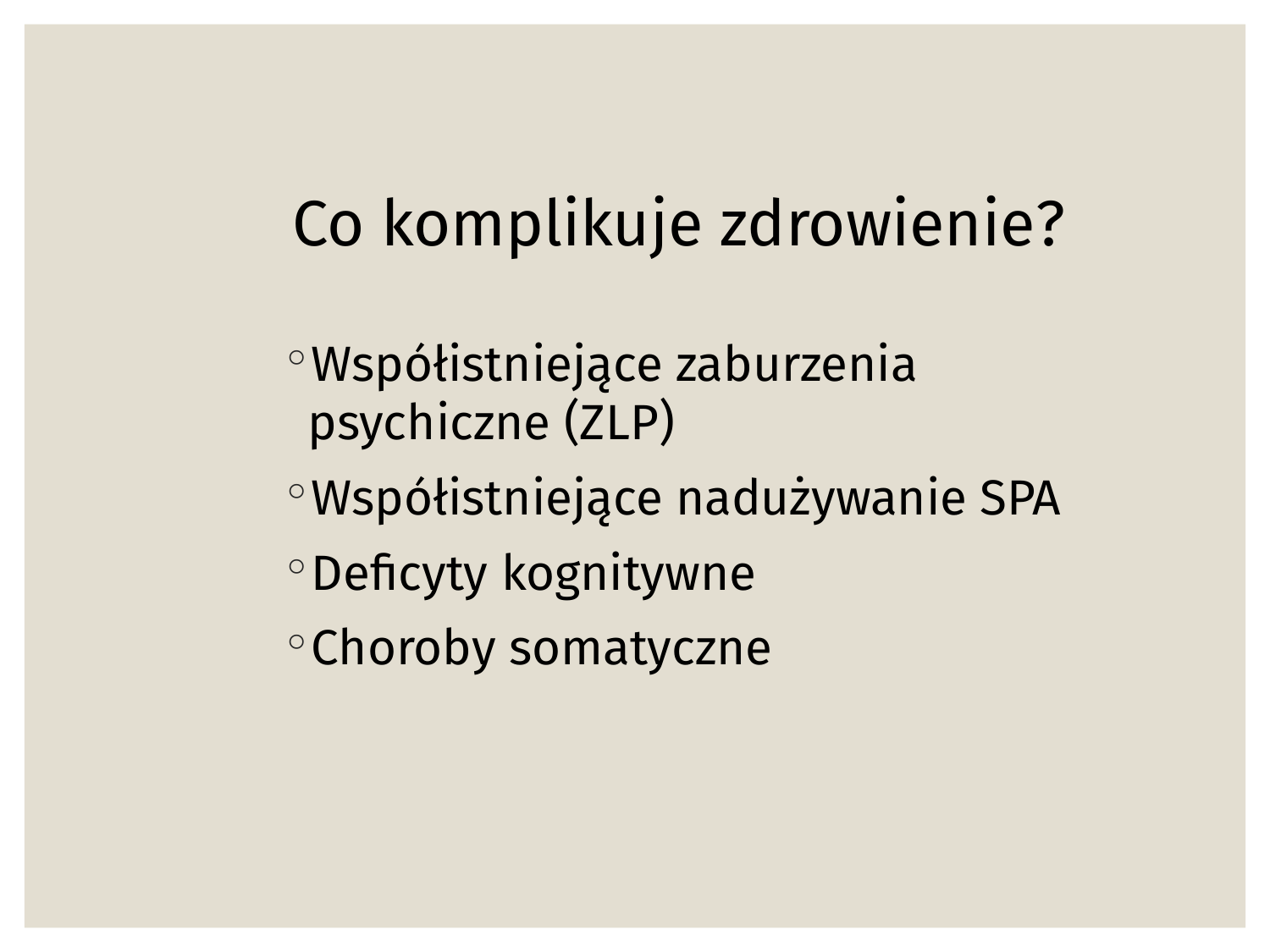

# Co komplikuje zdrowienie?
Współistniejące zaburzenia psychiczne (ZLP)
Współistniejące nadużywanie SPA
Deficyty kognitywne
Choroby somatyczne